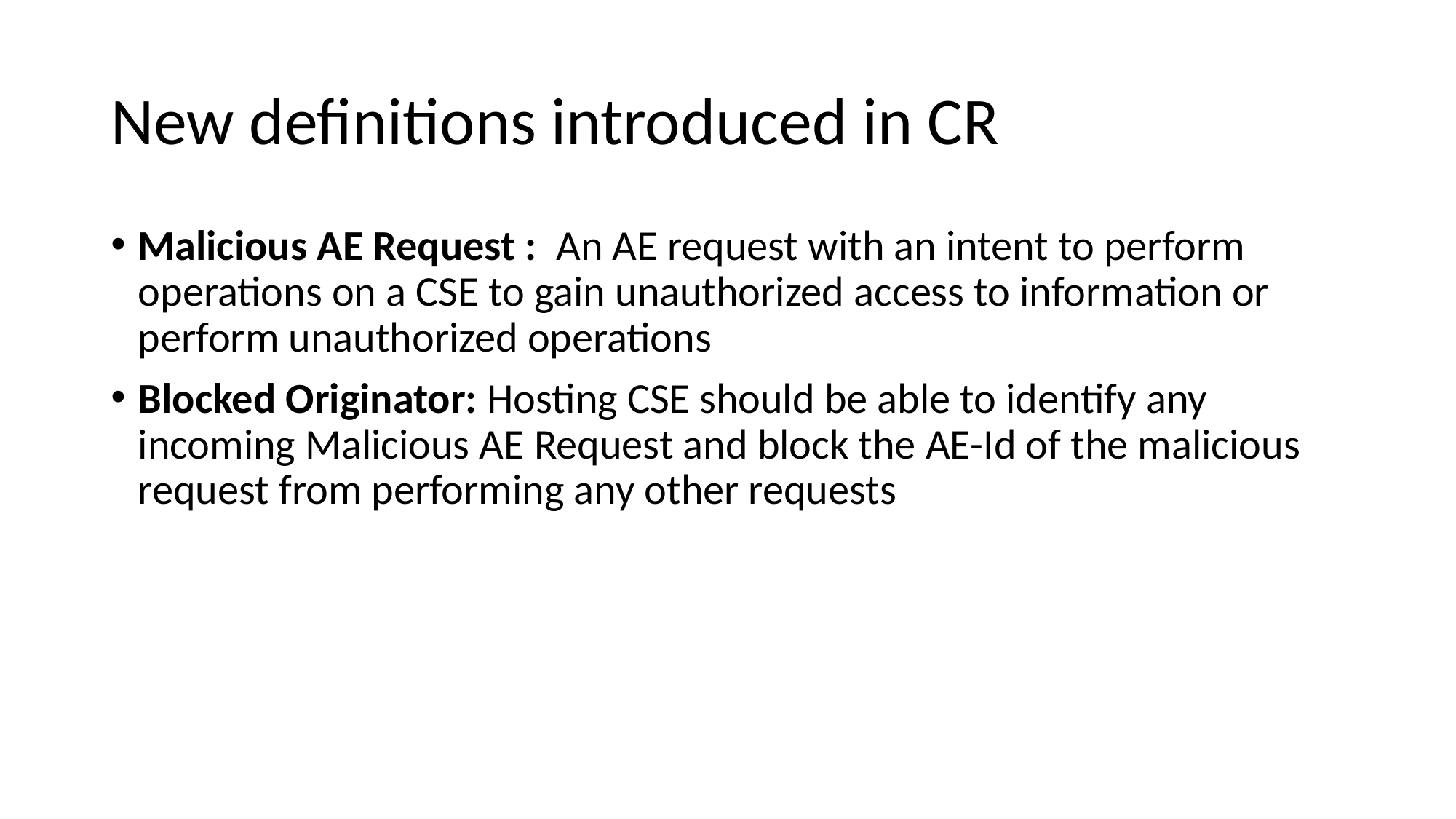

# New definitions introduced in CR
Malicious AE Request :  An AE request with an intent to perform operations on a CSE to gain unauthorized access to information or perform unauthorized operations
Blocked Originator: Hosting CSE should be able to identify any incoming Malicious AE Request and block the AE-Id of the malicious request from performing any other requests